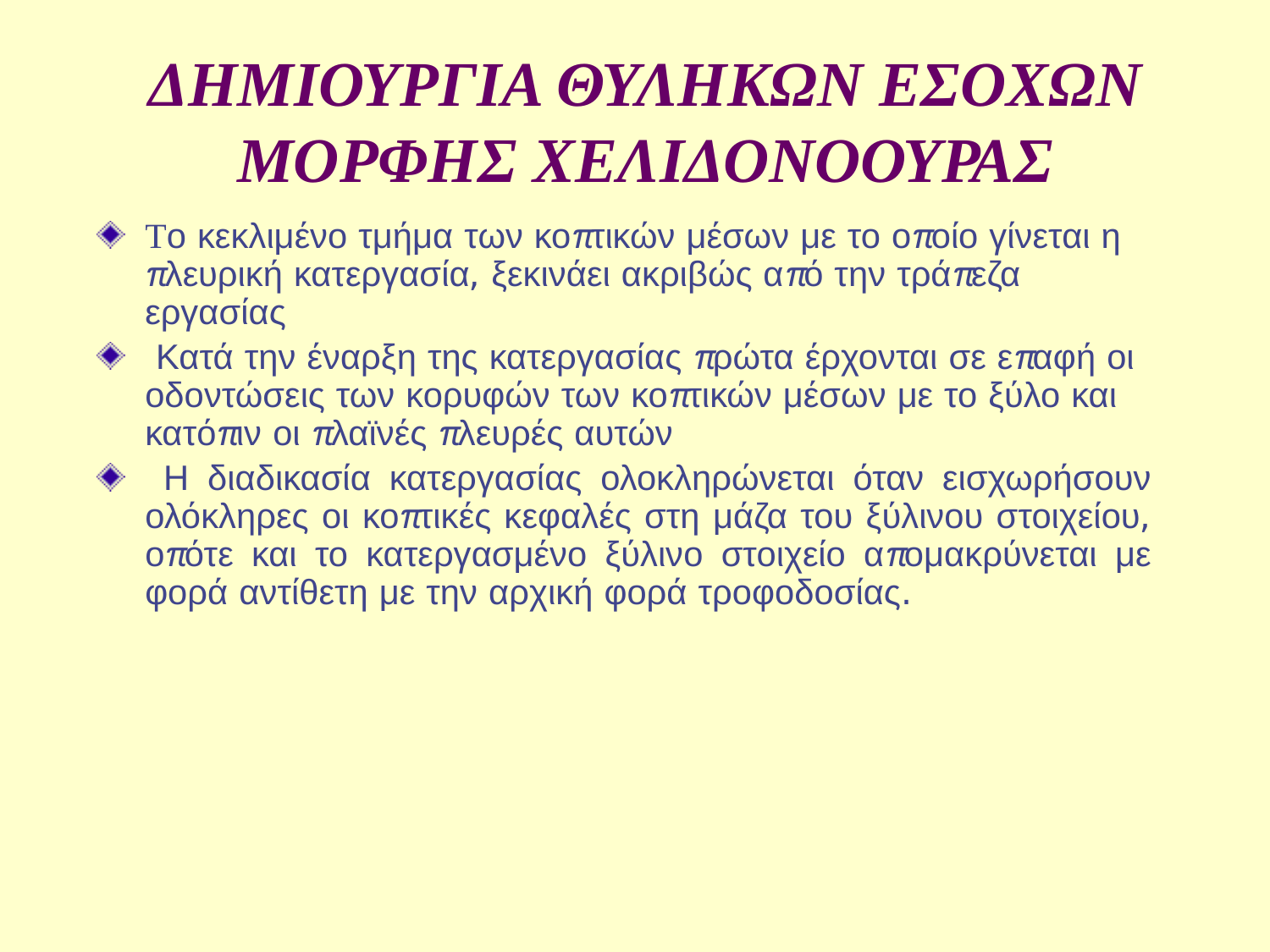

# ΔΗΜΙΟΥΡΓΙΑ ΘΥΛΗΚΩΝ ΕΣΟΧΩΝ ΜΟΡΦΗΣ ΧΕΛΙΔΟΝΟΟΥΡΑΣ
Το κεκλιμένο τμήμα των κοπτικών μέσων με το οποίο γίνεται η πλευρική κατεργασία, ξεκινάει ακριβώς από την τράπεζα εργασίας
 Κατά την έναρξη της κατεργασίας πρώτα έρχονται σε επαφή οι οδοντώσεις των κορυφών των κοπτικών μέσων με το ξύλο και κατόπιν οι πλαϊνές πλευρές αυτών
 Η διαδικασία κατεργασίας ολοκληρώνεται όταν εισχωρήσουν ολόκληρες οι κοπτικές κεφαλές στη μάζα του ξύλινου στοιχείου, οπότε και το κατεργασμένο ξύλινο στοιχείο απομακρύνεται με φορά αντίθετη με την αρχική φορά τροφοδοσίας.